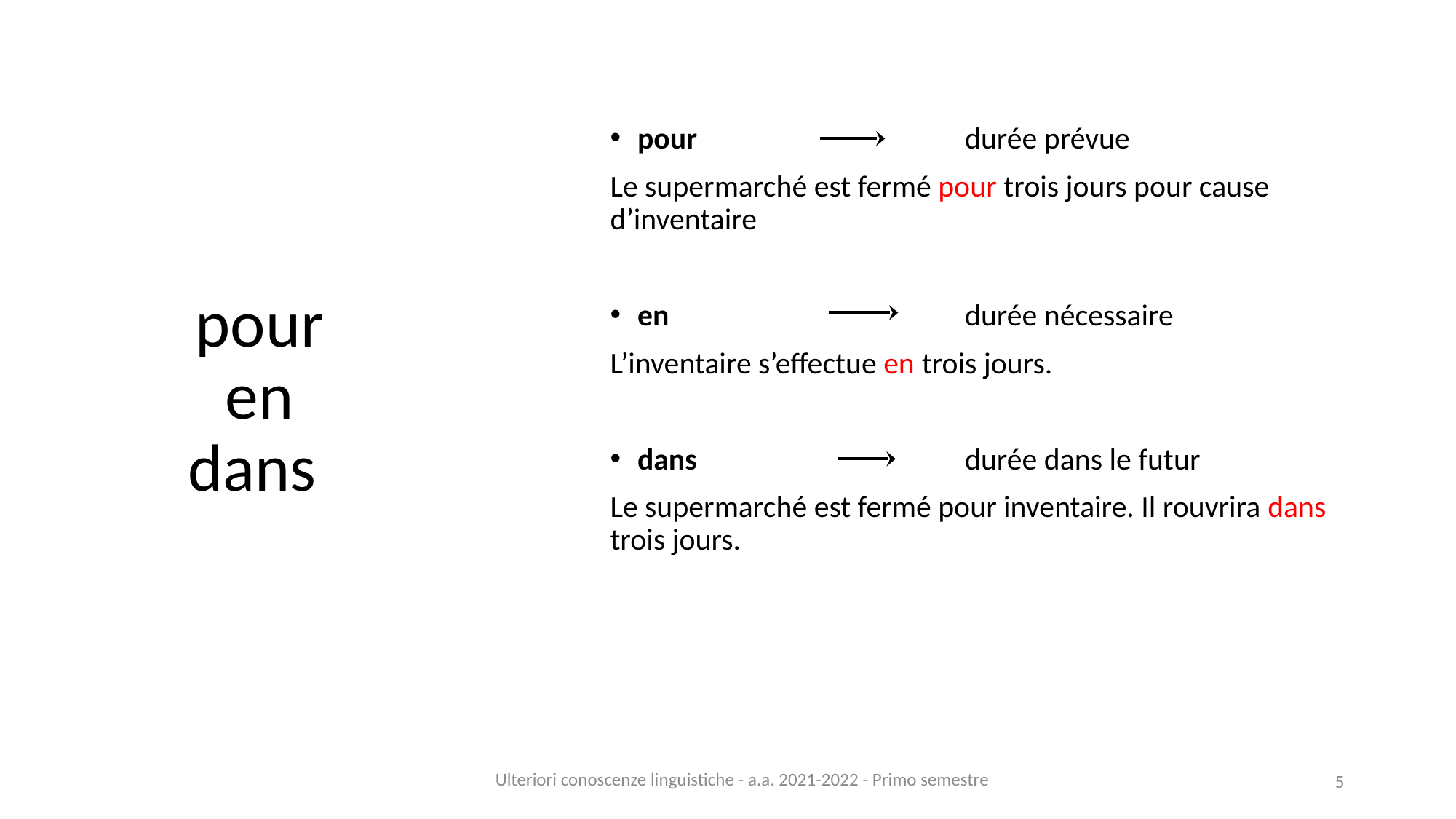

# pour en dans
pour 			durée prévue
Le supermarché est fermé pour trois jours pour cause d’inventaire

en 			durée nécessaire
L’inventaire s’effectue en trois jours.

dans 			durée dans le futur
Le supermarché est fermé pour inventaire. Il rouvrira dans trois jours.

Ulteriori conoscenze linguistiche - a.a. 2021-2022 - Primo semestre
5